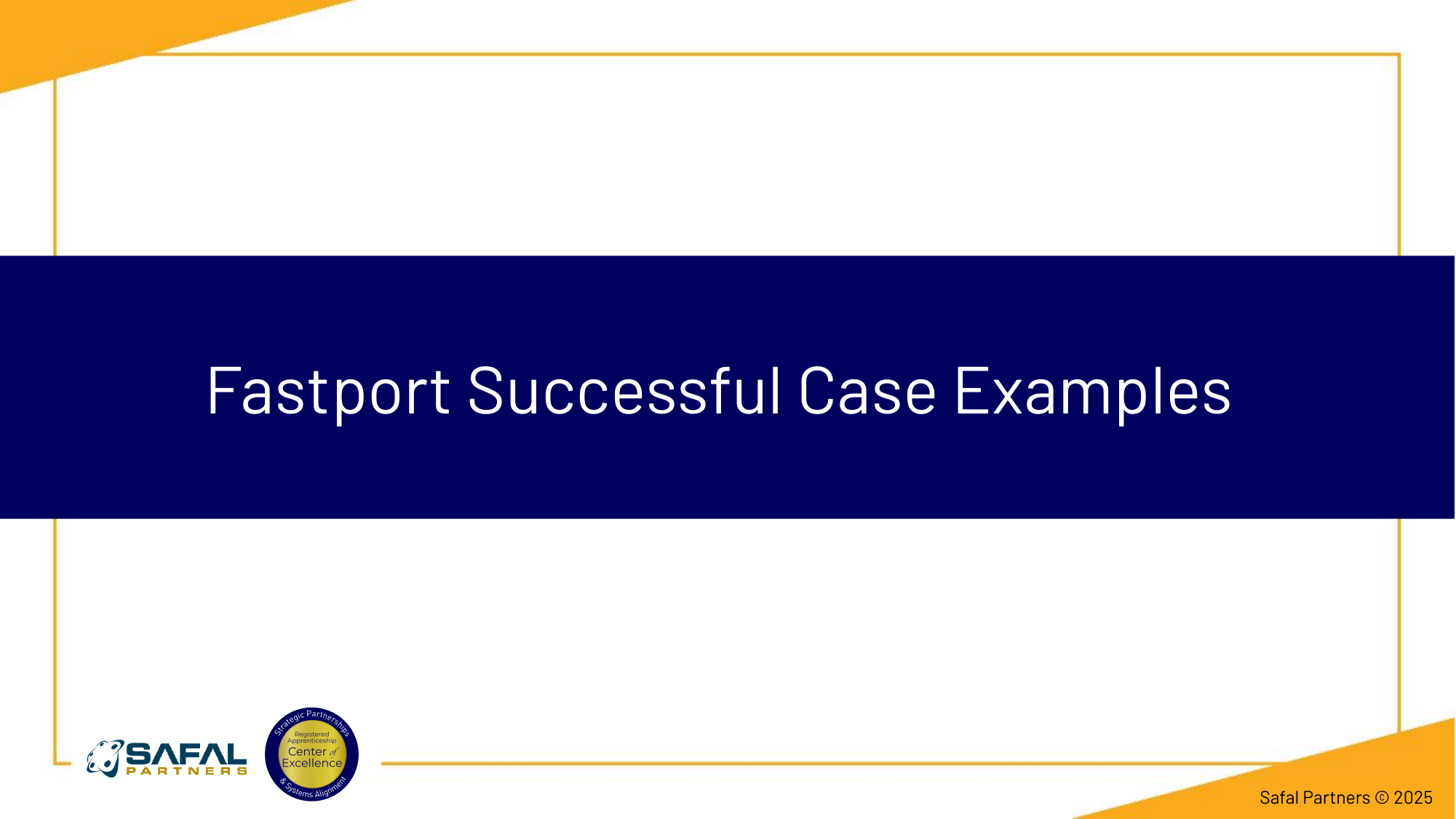

# Fastport Successful Case Examples
Safal Partners © 2025